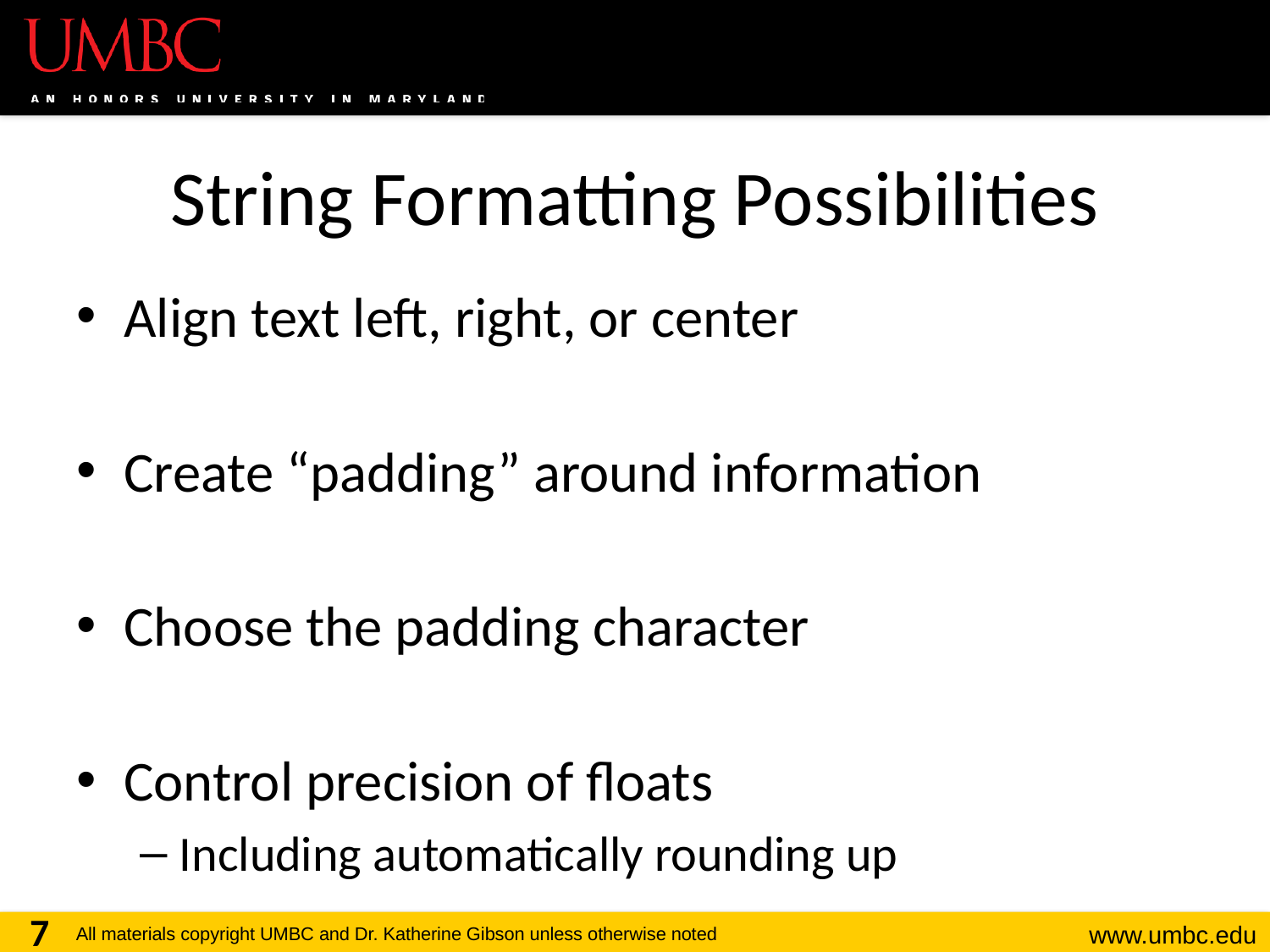

# String Formatting Possibilities
Align text left, right, or center

Create “padding” around information

Choose the padding character

Control precision of floats
Including automatically rounding up
7